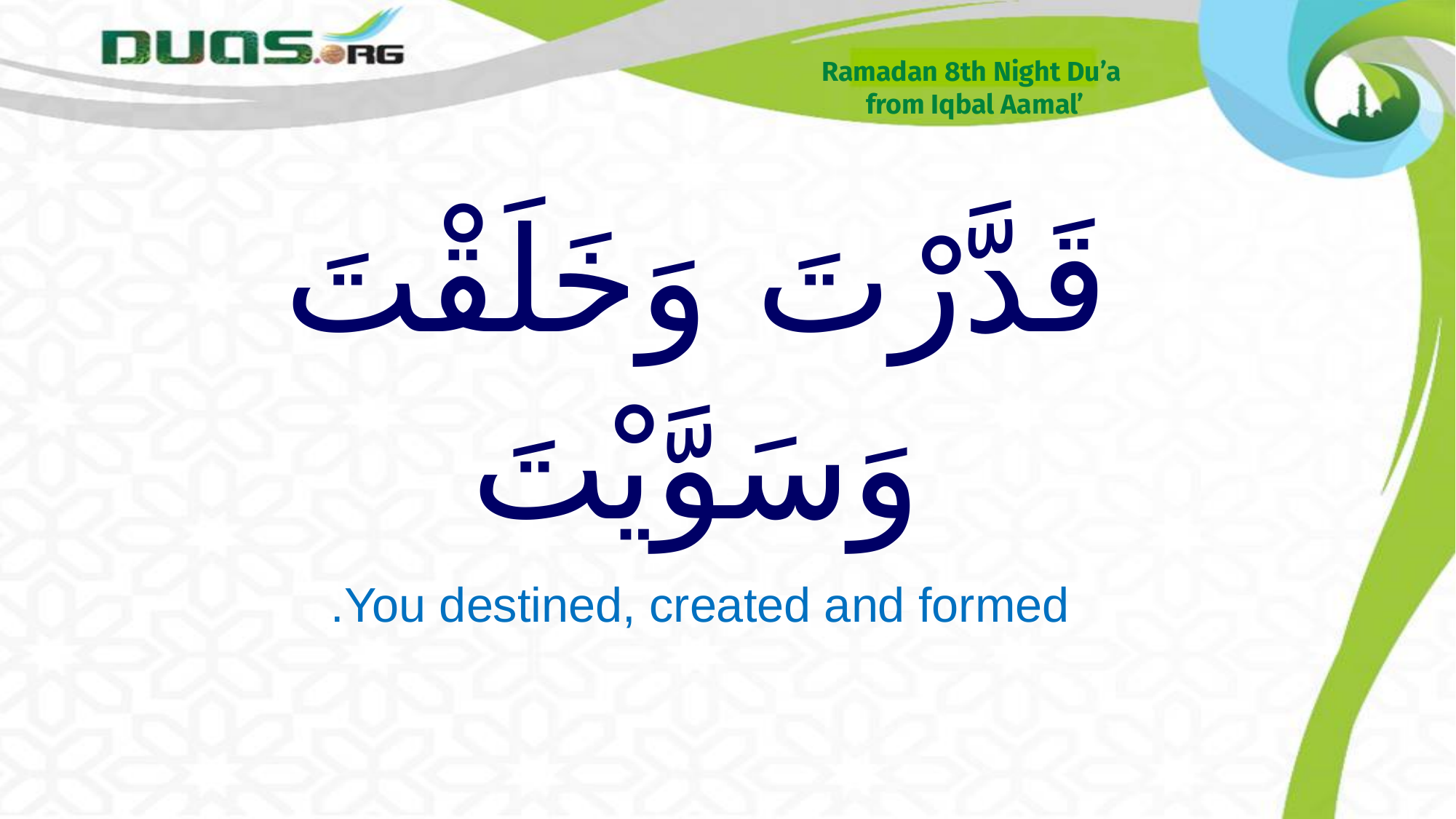

Ramadan 8th Night Du’a
from Iqbal Aamal’
# قَدَّرْتَ وَخَلَقْتَ وَسَوَّيْتَ
You destined, created and formed.